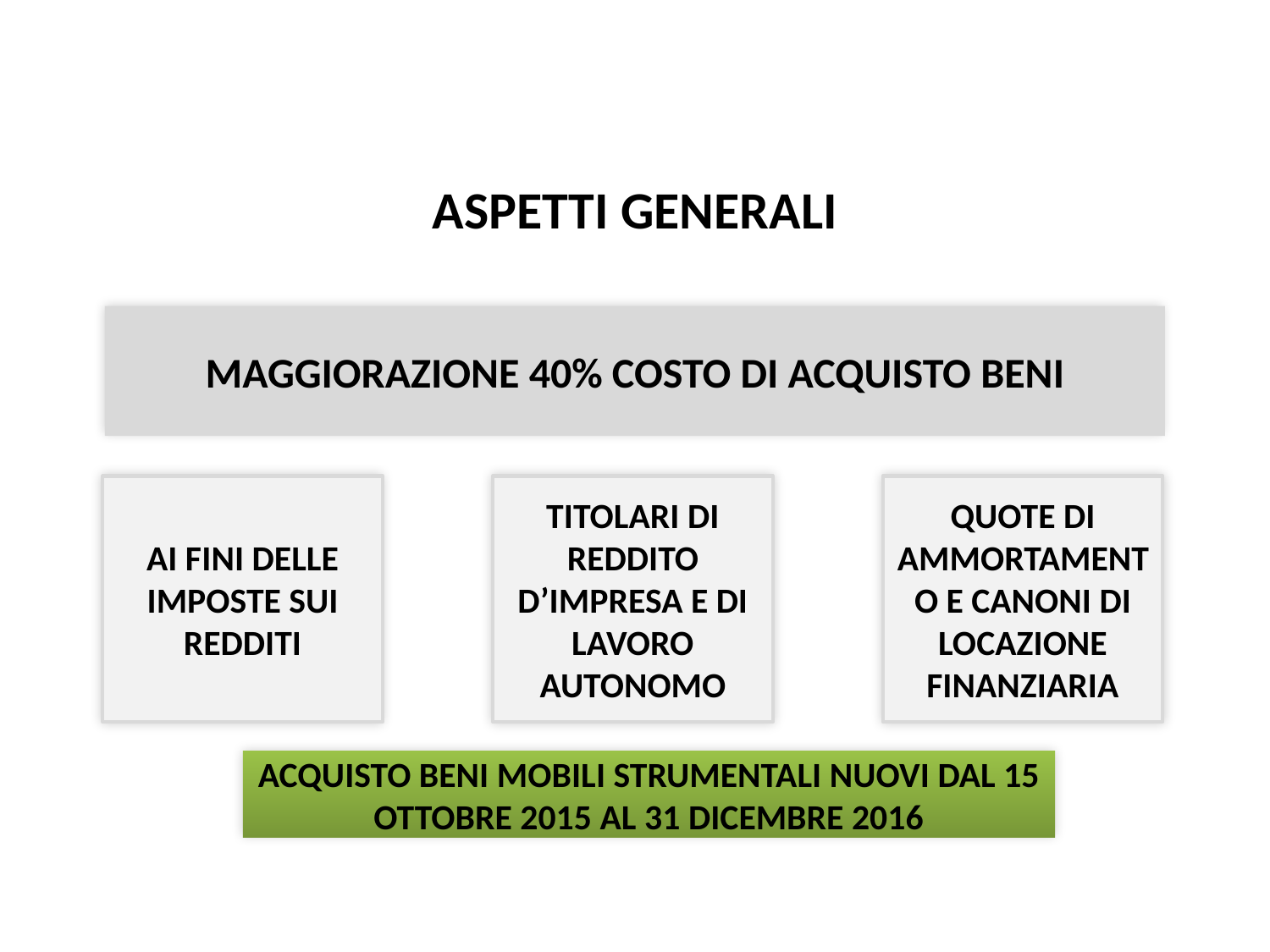

Super ammortamenti
# ASPETTI GENERALI
MAGGIORAZIONE 40% COSTO DI ACQUISTO BENI
AI FINI DELLE IMPOSTE SUI REDDITI
TITOLARI DI REDDITO D’IMPRESA E DI LAVORO AUTONOMO
QUOTE DI AMMORTAMENTO E CANONI DI LOCAZIONE FINANZIARIA

ACQUISTO BENI MOBILI STRUMENTALI NUOVI DAL 15 OTTOBRE 2015 AL 31 DICEMBRE 2016